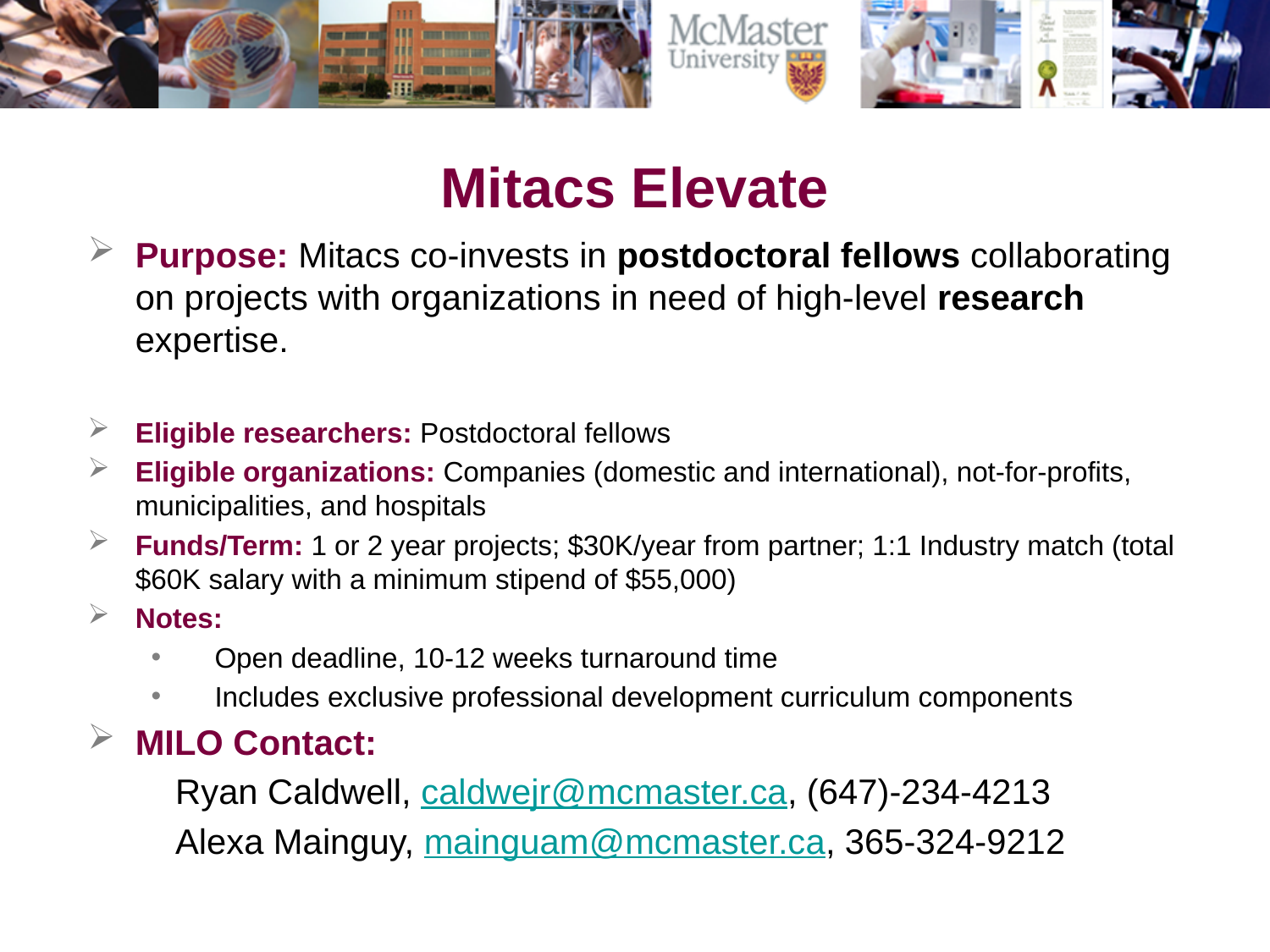

# Mitacs Elevate
Purpose: Mitacs co-invests in postdoctoral fellows collaborating on projects with organizations in need of high-level research expertise.

Eligible researchers: Postdoctoral fellows
Eligible organizations: Companies (domestic and international), not-for-profits, municipalities, and hospitals
Funds/Term: 1 or 2 year projects; $30K/year from partner; 1:1 Industry match (total $60K salary with a minimum stipend of $55,000)
Notes:
Open deadline, 10-12 weeks turnaround time
Includes exclusive professional development curriculum components
MILO Contact:
         Ryan Caldwell, caldwejr@mcmaster.ca, (647)-234-4213
         Alexa Mainguy, mainguam@mcmaster.ca, 365-324-9212